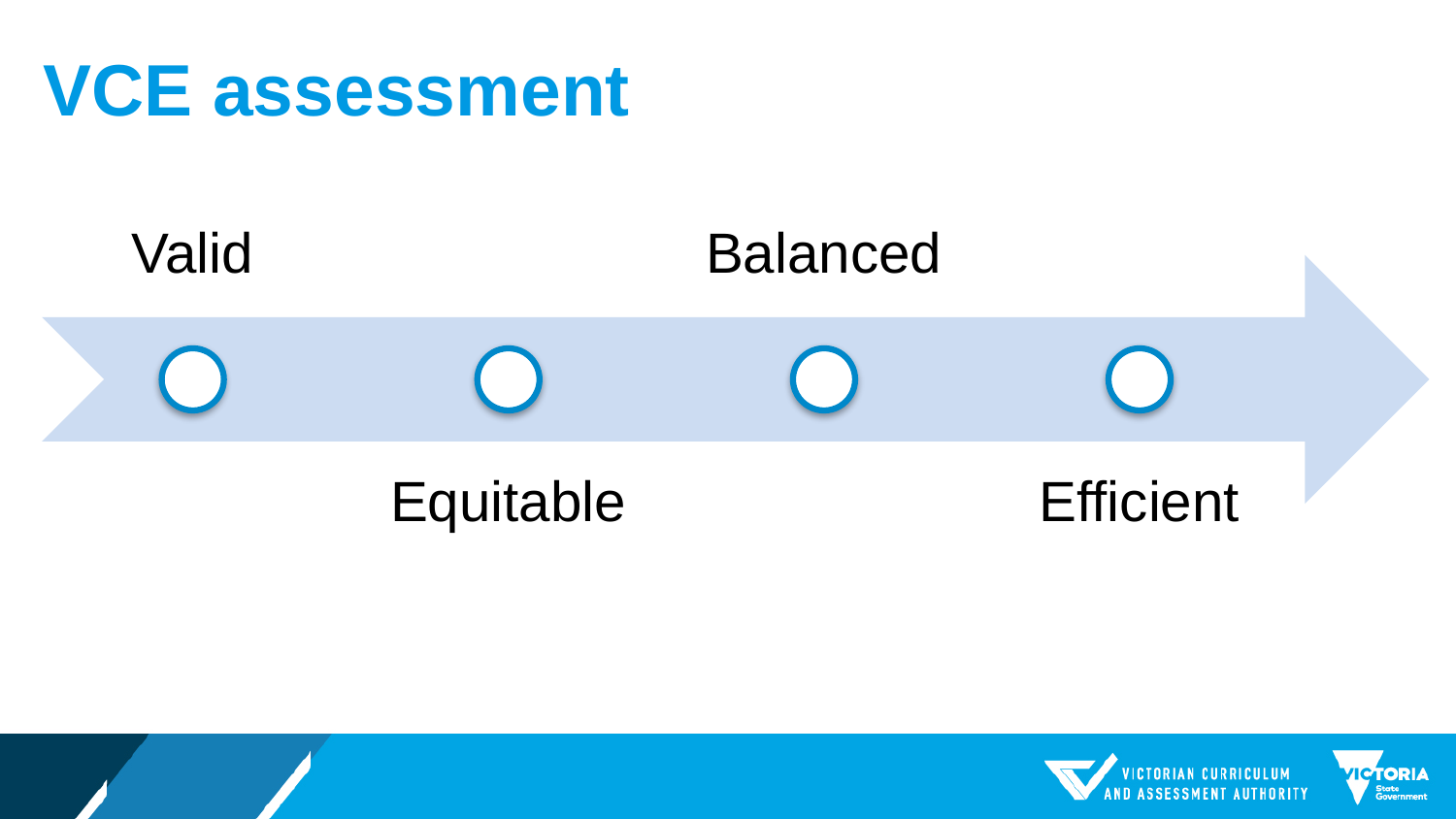

# VCE assessment
Valid
Equitable
Balanced
Efficient